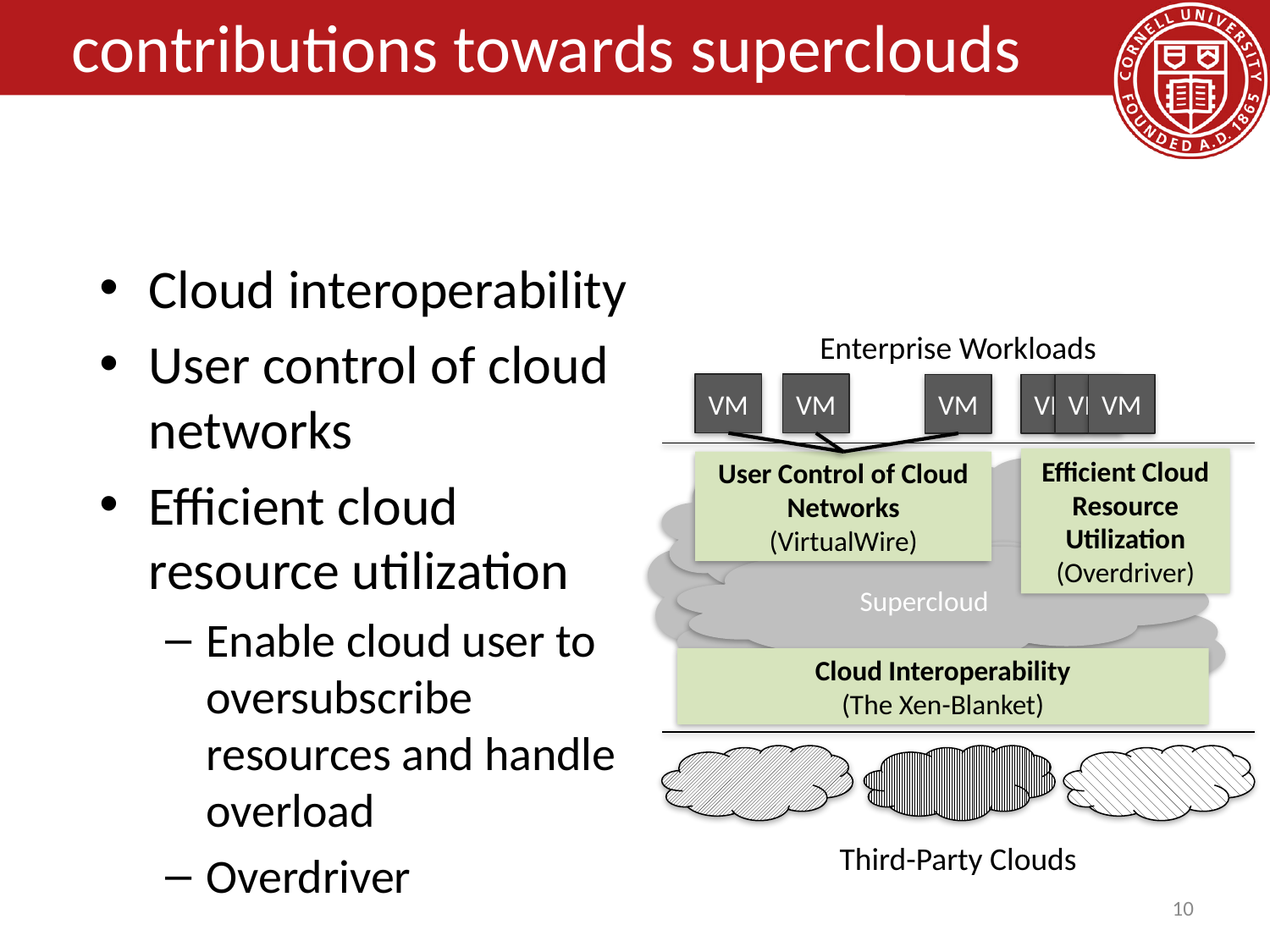

# contributions towards superclouds
Cloud interoperability
User control of cloud networks
Efficient cloud resource utilization
Enable cloud user to oversubscribe resources and handle overload
Overdriver
Enterprise Workloads
VM
VM
VM
VM
VM
VM
Efficient Cloud Resource Utilization
(Overdriver)
User Control of Cloud Networks
(VirtualWire)

Supercloud

Cloud Interoperability
(The Xen-Blanket)

Third-Party Clouds
10